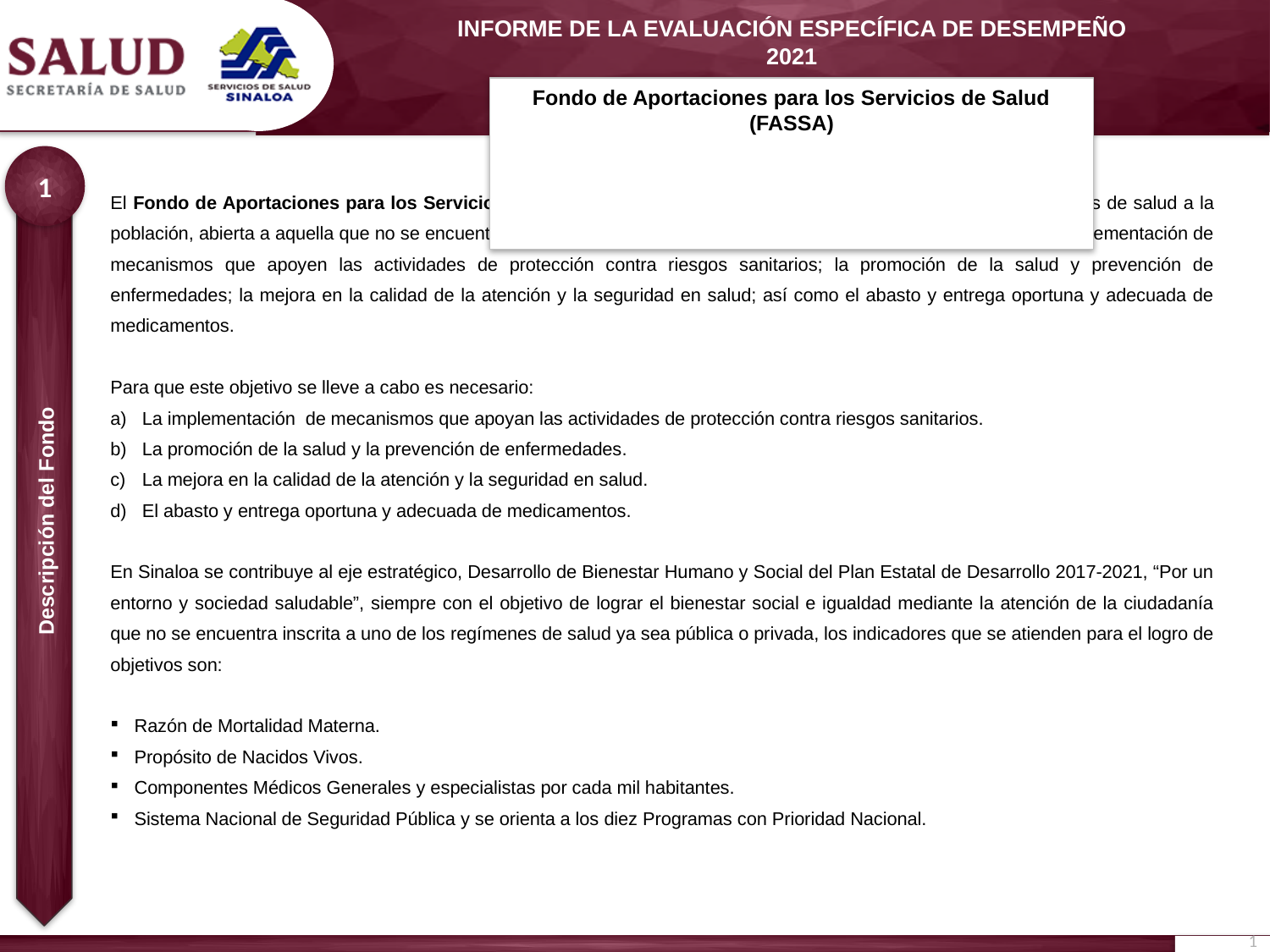

# Fondo de Aportaciones para los Servicios de Salud (FASSA)
1
| El Fondo de Aportaciones para los Servicios de Salud (FASSA) tiene como principal objetivo el prestar los servicios de salud a la población, abierta a aquella que no se encuentra incorporada en ningún régimen de seguridad en salud, mediante la implementación de mecanismos que apoyen las actividades de protección contra riesgos sanitarios; la promoción de la salud y prevención de enfermedades; la mejora en la calidad de la atención y la seguridad en salud; así como el abasto y entrega oportuna y adecuada de medicamentos. Para que este objetivo se lleve a cabo es necesario: La implementación de mecanismos que apoyan las actividades de protección contra riesgos sanitarios. La promoción de la salud y la prevención de enfermedades. La mejora en la calidad de la atención y la seguridad en salud. El abasto y entrega oportuna y adecuada de medicamentos. En Sinaloa se contribuye al eje estratégico, Desarrollo de Bienestar Humano y Social del Plan Estatal de Desarrollo 2017-2021, “Por un entorno y sociedad saludable”, siempre con el objetivo de lograr el bienestar social e igualdad mediante la atención de la ciudadanía que no se encuentra inscrita a uno de los regímenes de salud ya sea pública o privada, los indicadores que se atienden para el logro de objetivos son: Razón de Mortalidad Materna. Propósito de Nacidos Vivos. Componentes Médicos Generales y especialistas por cada mil habitantes. Sistema Nacional de Seguridad Pública y se orienta a los diez Programas con Prioridad Nacional. |
| --- |
Descripción del Fondo

1